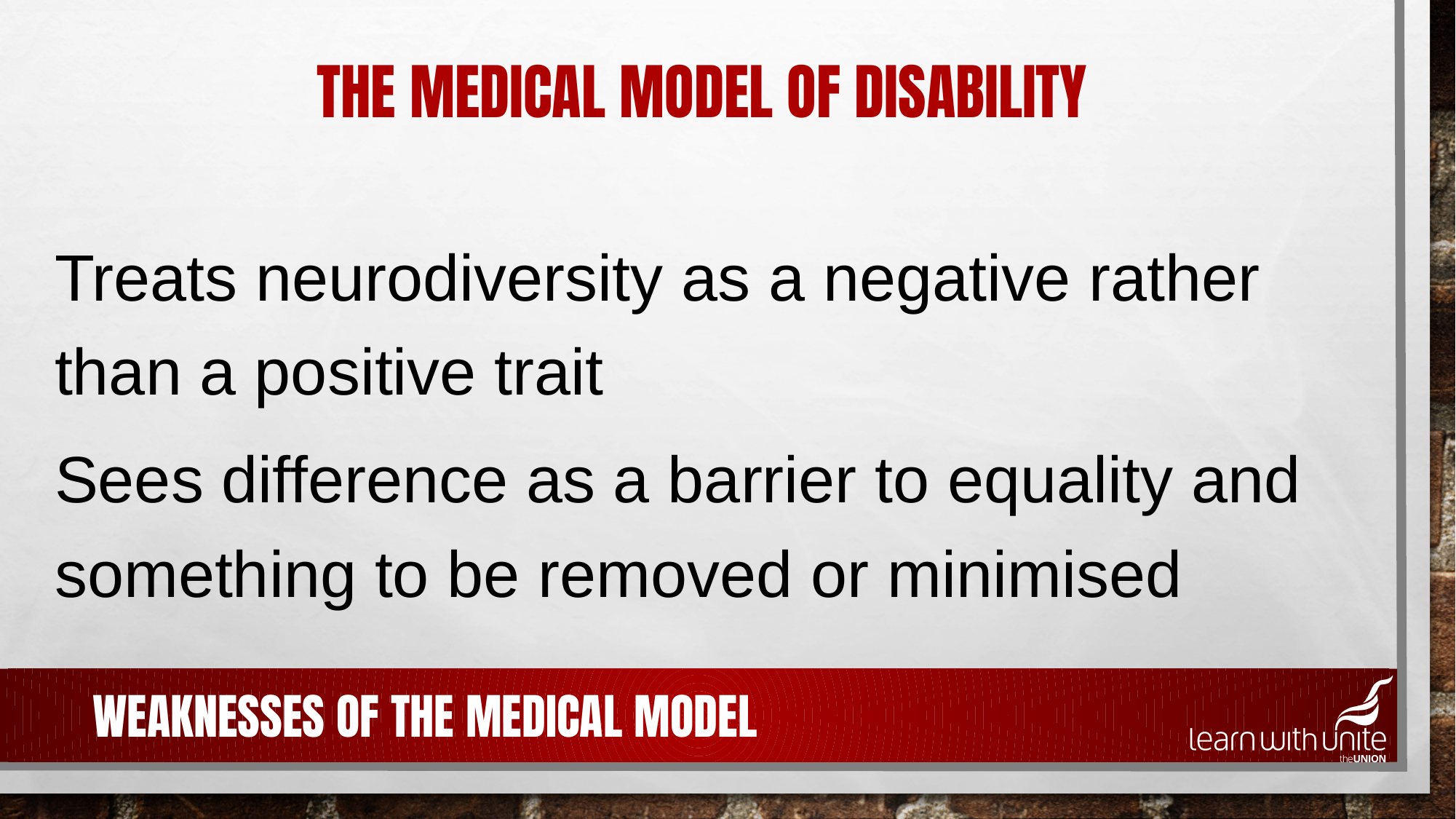

# The medical model of disability
Treats neurodiversity as a negative rather than a positive trait
Sees difference as a barrier to equality and something to be removed or minimised
Weaknesses of the medical model